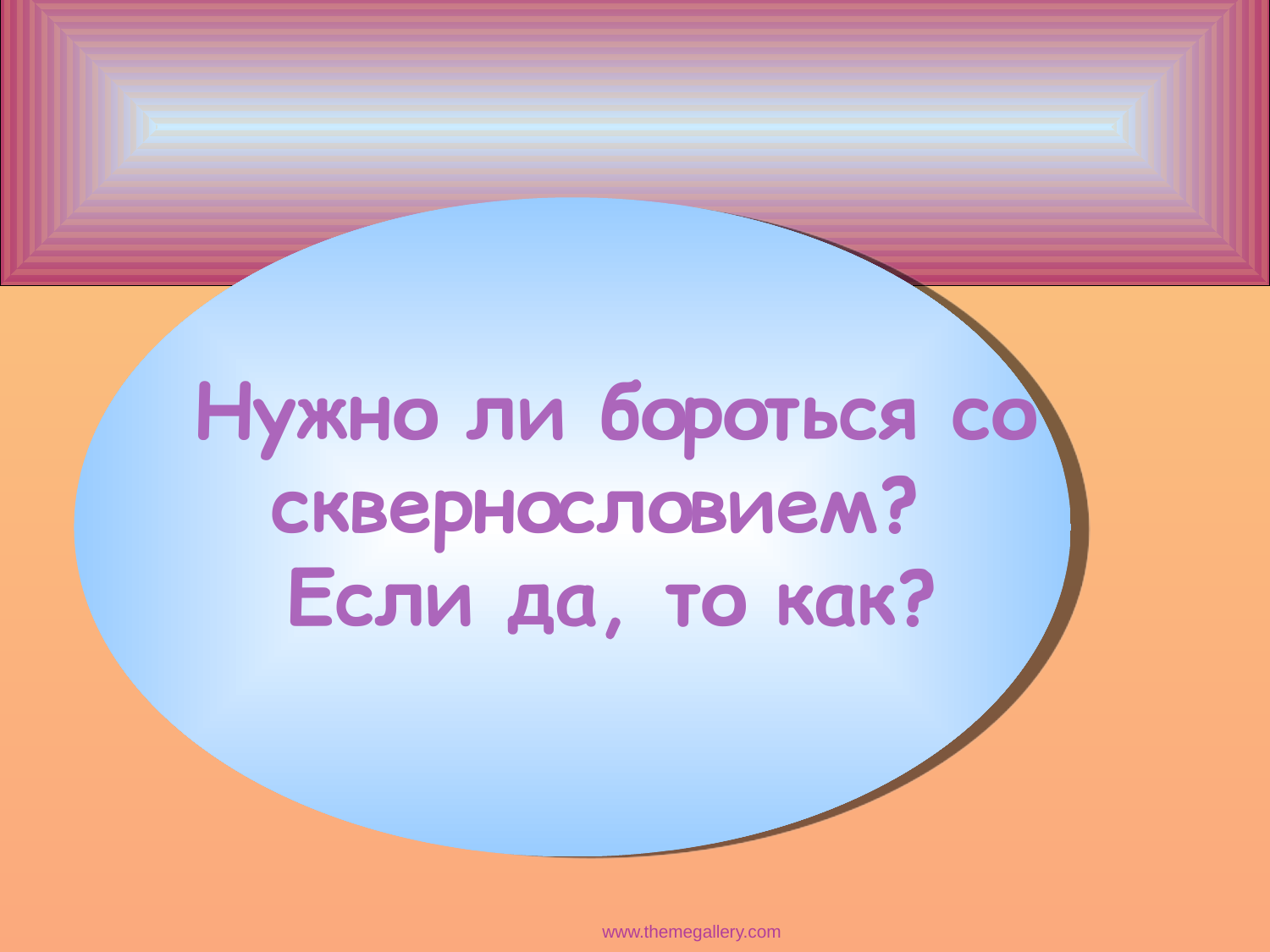

Нужно ли бороться со сквернословием?
Если да, то как?

Company Logo
www.themegallery.com